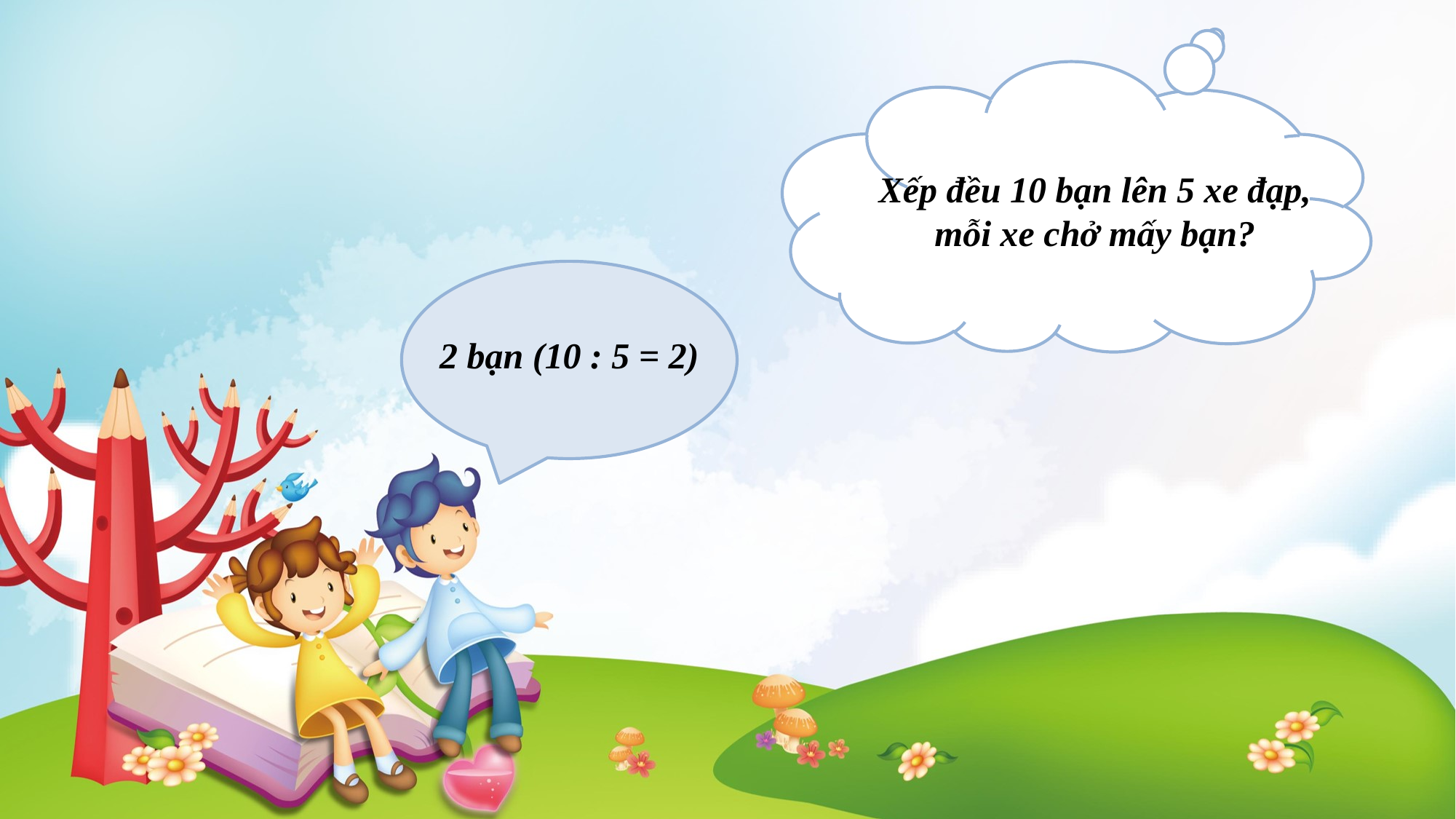

Xếp đều 10 bạn lên 5 xe đạp, mỗi xe chở mấy bạn?

2 bạn (10 : 5 = 2)